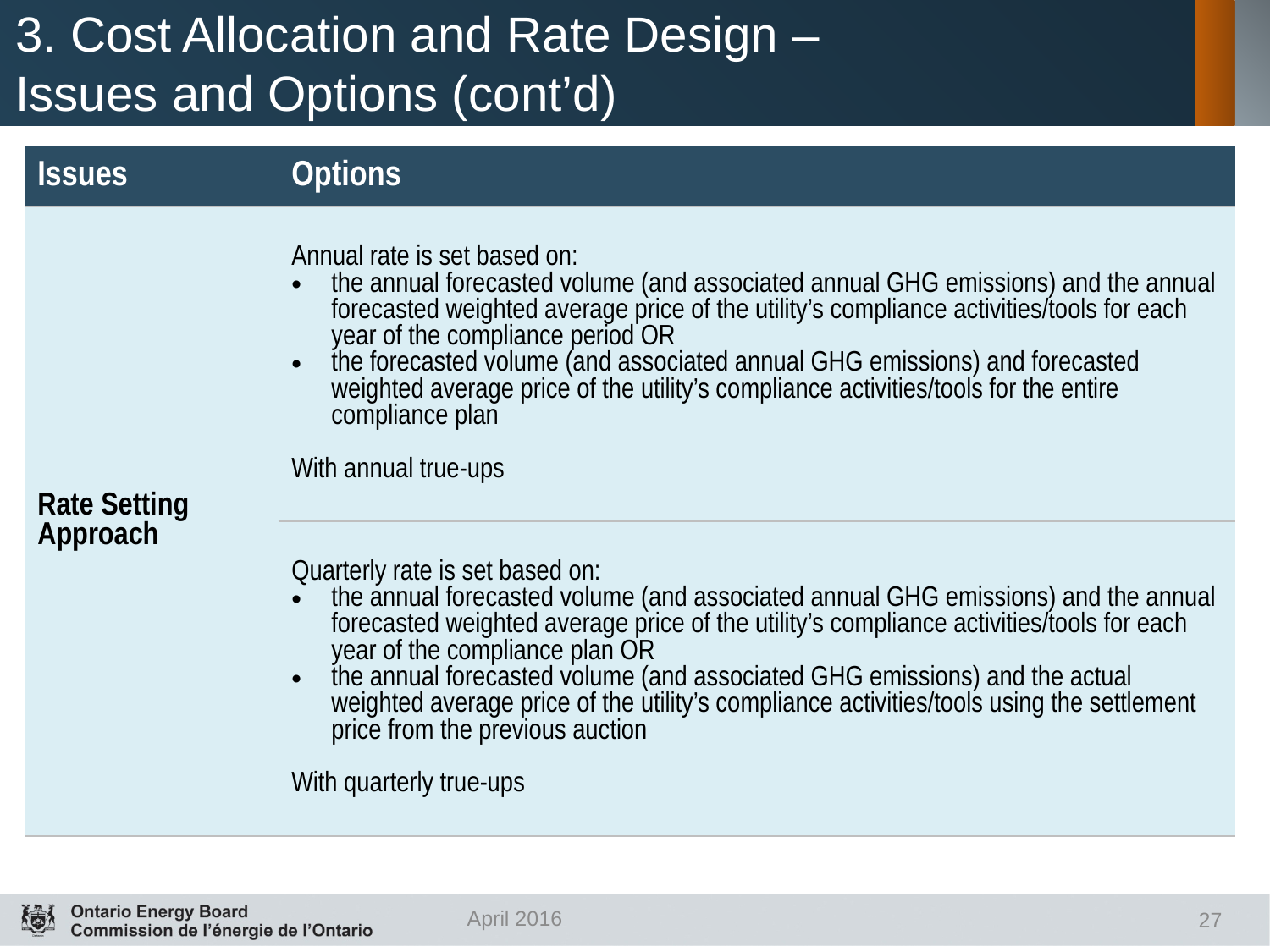

# 3. Cost Allocation and Rate Design – Issues and Options (cont’d)
| Issues | Options |
| --- | --- |
| Rate Setting Approach | Annual rate is set based on: the annual forecasted volume (and associated annual GHG emissions) and the annual forecasted weighted average price of the utility’s compliance activities/tools for each year of the compliance period OR the forecasted volume (and associated annual GHG emissions) and forecasted weighted average price of the utility’s compliance activities/tools for the entire compliance plan With annual true-ups |
|  | Quarterly rate is set based on: the annual forecasted volume (and associated annual GHG emissions) and the annual forecasted weighted average price of the utility’s compliance activities/tools for each year of the compliance plan OR the annual forecasted volume (and associated GHG emissions) and the actual weighted average price of the utility’s compliance activities/tools using the settlement price from the previous auction With quarterly true-ups |
April 2016
27